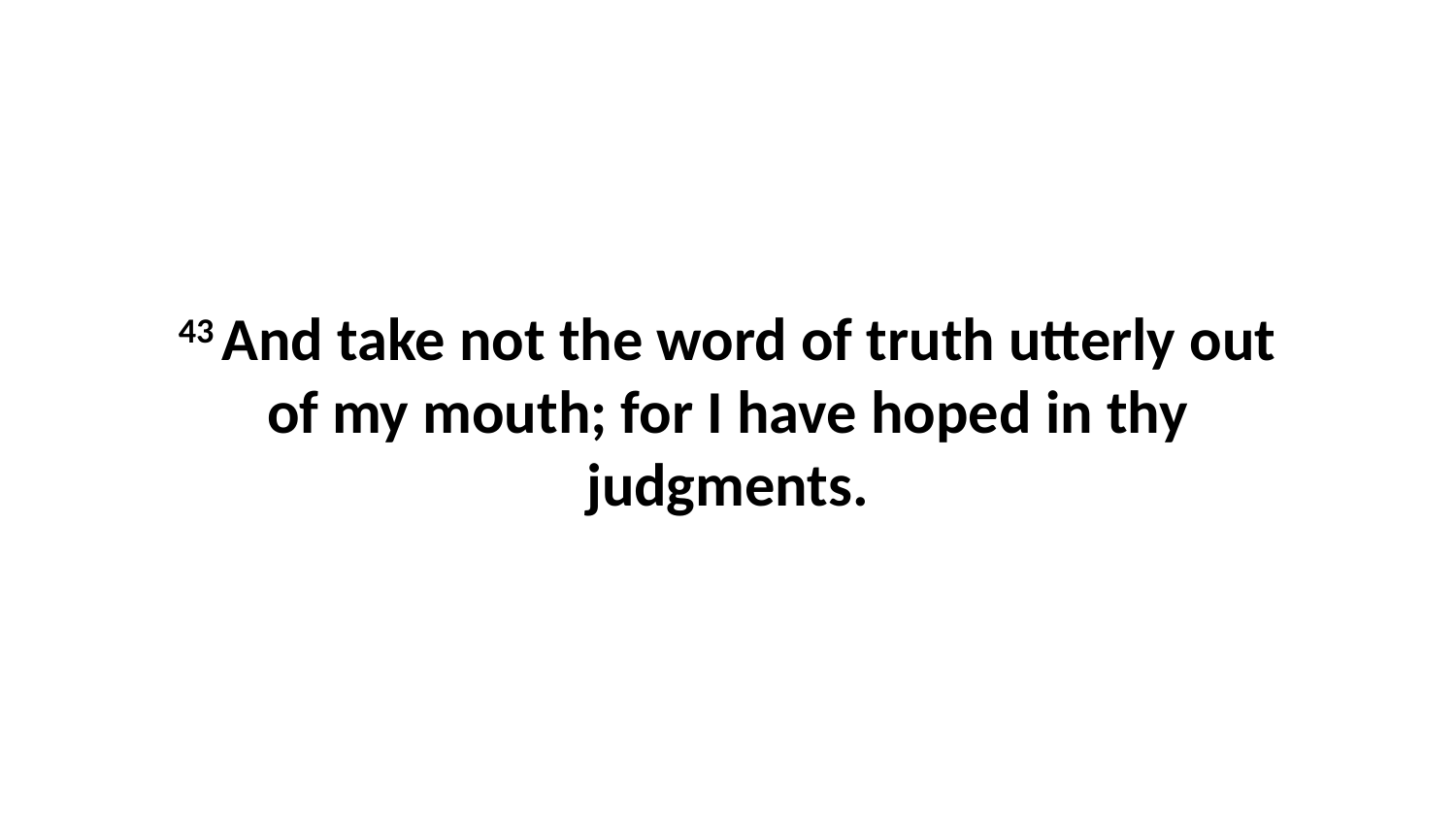

43 And take not the word of truth utterly out of my mouth; for I have hoped in thy judgments.